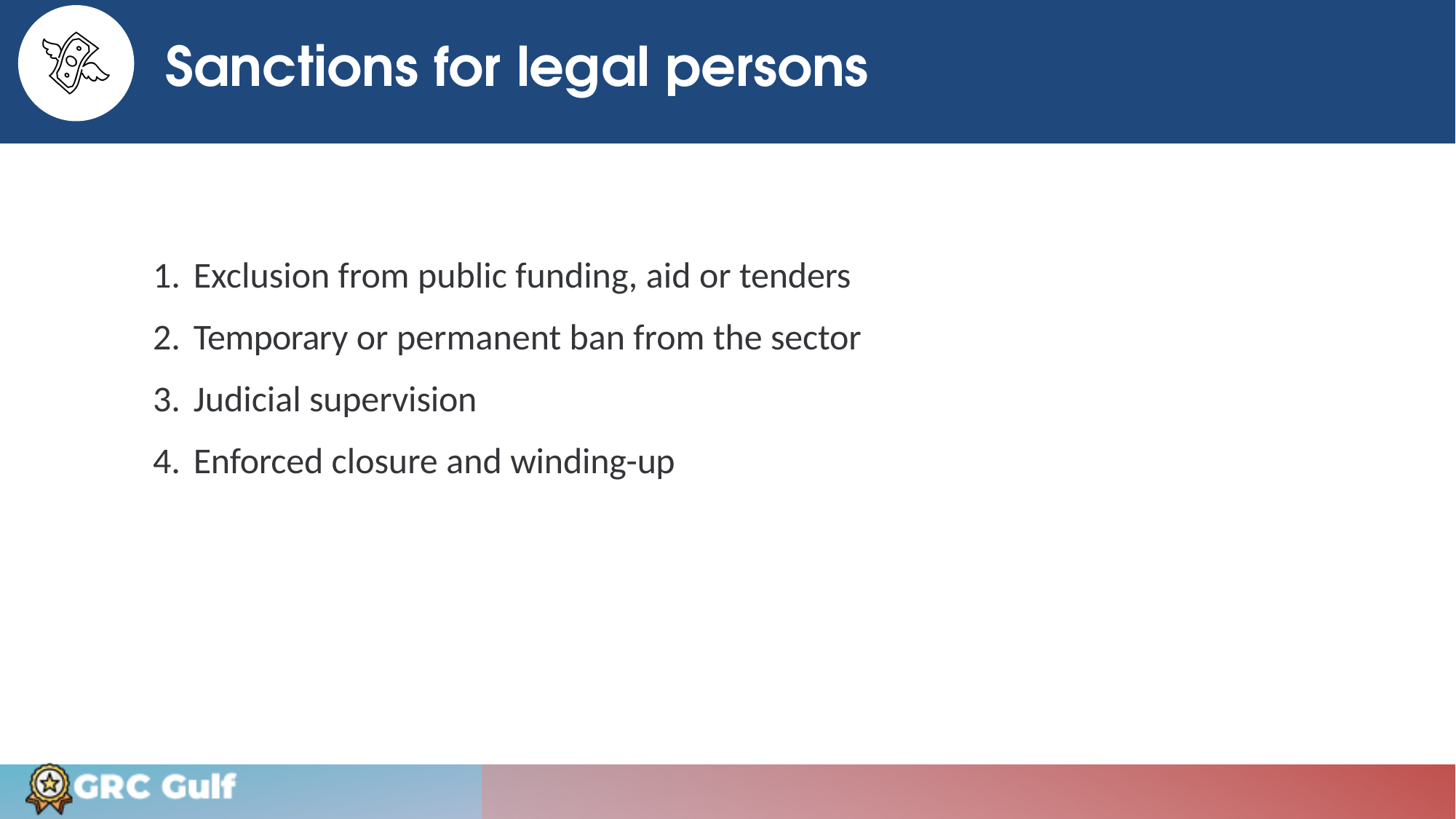

# Sanctions for legal persons
Exclusion from public funding, aid or tenders
Temporary or permanent ban from the sector
Judicial supervision
Enforced closure and winding-up